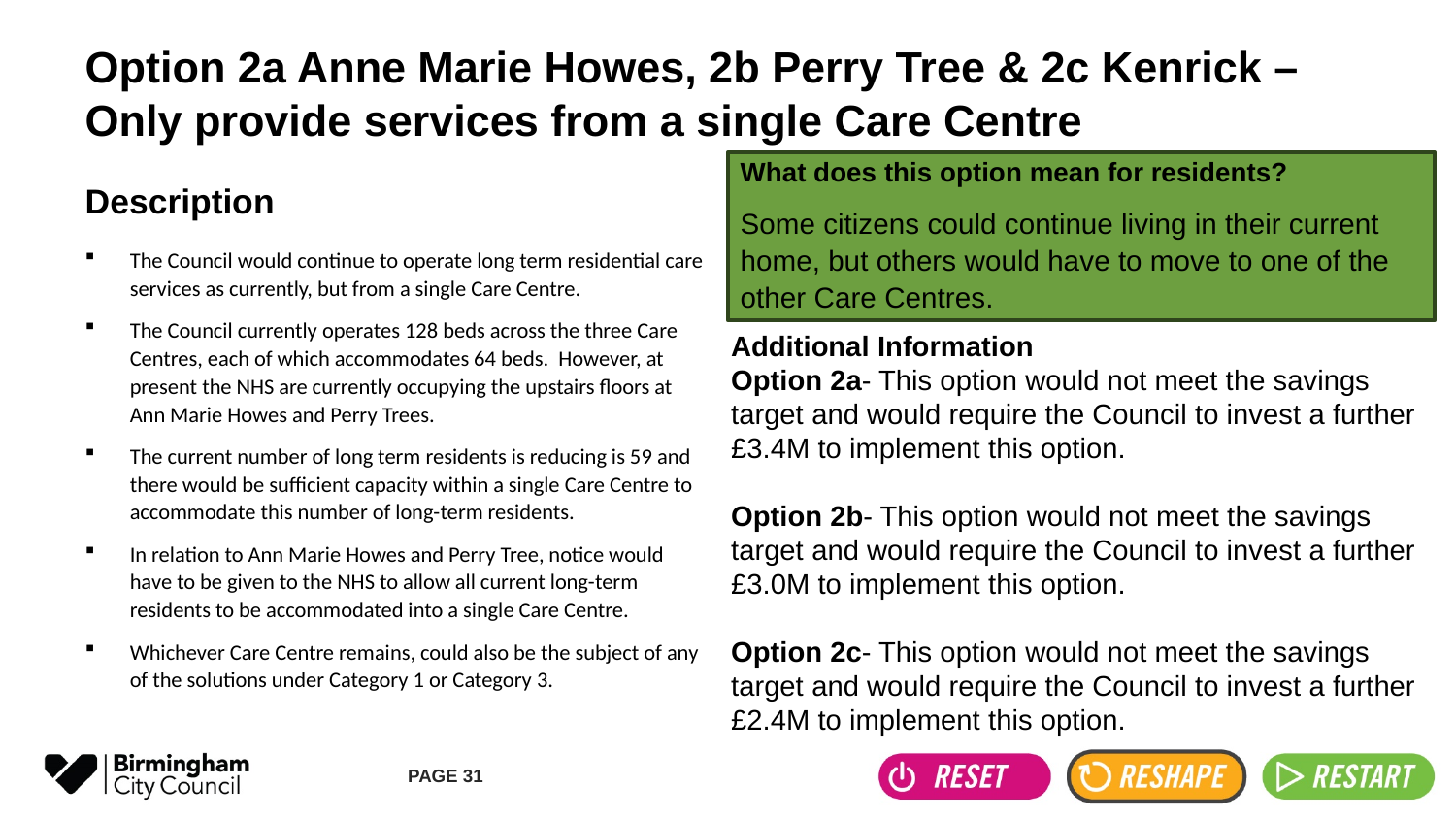

# Option 2a Anne Marie Howes, 2b Perry Tree & 2c Kenrick – Only provide services from a single Care Centre
What does this option mean for residents?
Some citizens could continue living in their current home, but others would have to move to one of the other Care Centres.
Description
The Council would continue to operate long term residential care services as currently, but from a single Care Centre.
The Council currently operates 128 beds across the three Care Centres, each of which accommodates 64 beds.  However, at present the NHS are currently occupying the upstairs floors at Ann Marie Howes and Perry Trees.
The current number of long term residents is reducing is 59 and there would be sufficient capacity within a single Care Centre to accommodate this number of long-term residents.
In relation to Ann Marie Howes and Perry Tree, notice would have to be given to the NHS to allow all current long-term residents to be accommodated into a single Care Centre.
Whichever Care Centre remains, could also be the subject of any of the solutions under Category 1 or Category 3.

Additional Information
Option 2a- This option would not meet the savings target and would require the Council to invest a further £3.4M to implement this option.

Option 2b- This option would not meet the savings target and would require the Council to invest a further £3.0M to implement this option.

Option 2c- This option would not meet the savings target and would require the Council to invest a further £2.4M to implement this option.